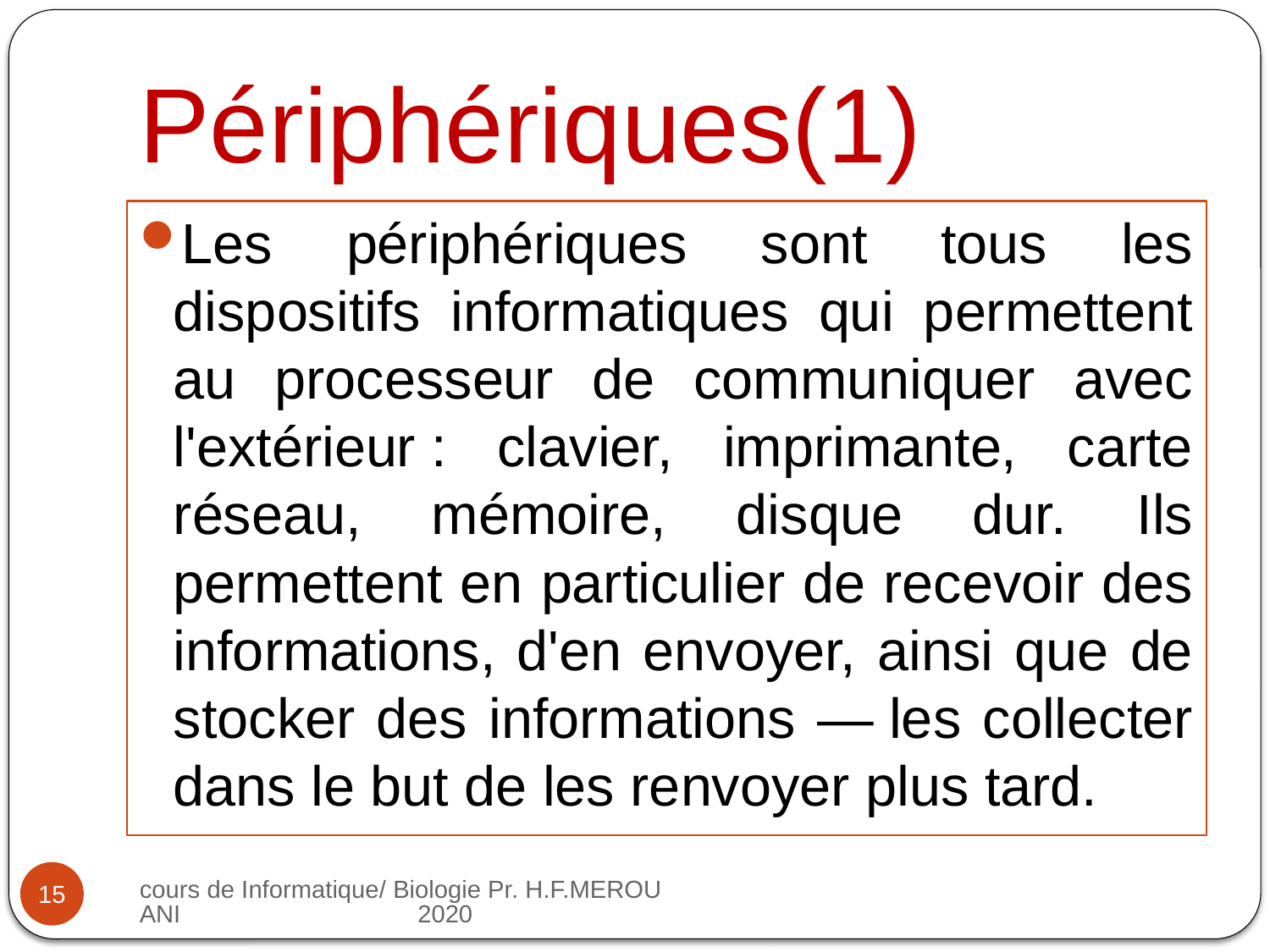

# Périphériques(1)
Les périphériques sont tous les dispositifs informatiques qui permettent au processeur de communiquer avec l'extérieur : clavier, imprimante, carte réseau, mémoire, disque dur. Ils permettent en particulier de recevoir des informations, d'en envoyer, ainsi que de stocker des informations — les collecter dans le but de les renvoyer plus tard.
cours de Informatique/ Biologie Pr. H.F.MEROUANI                                  2020
15